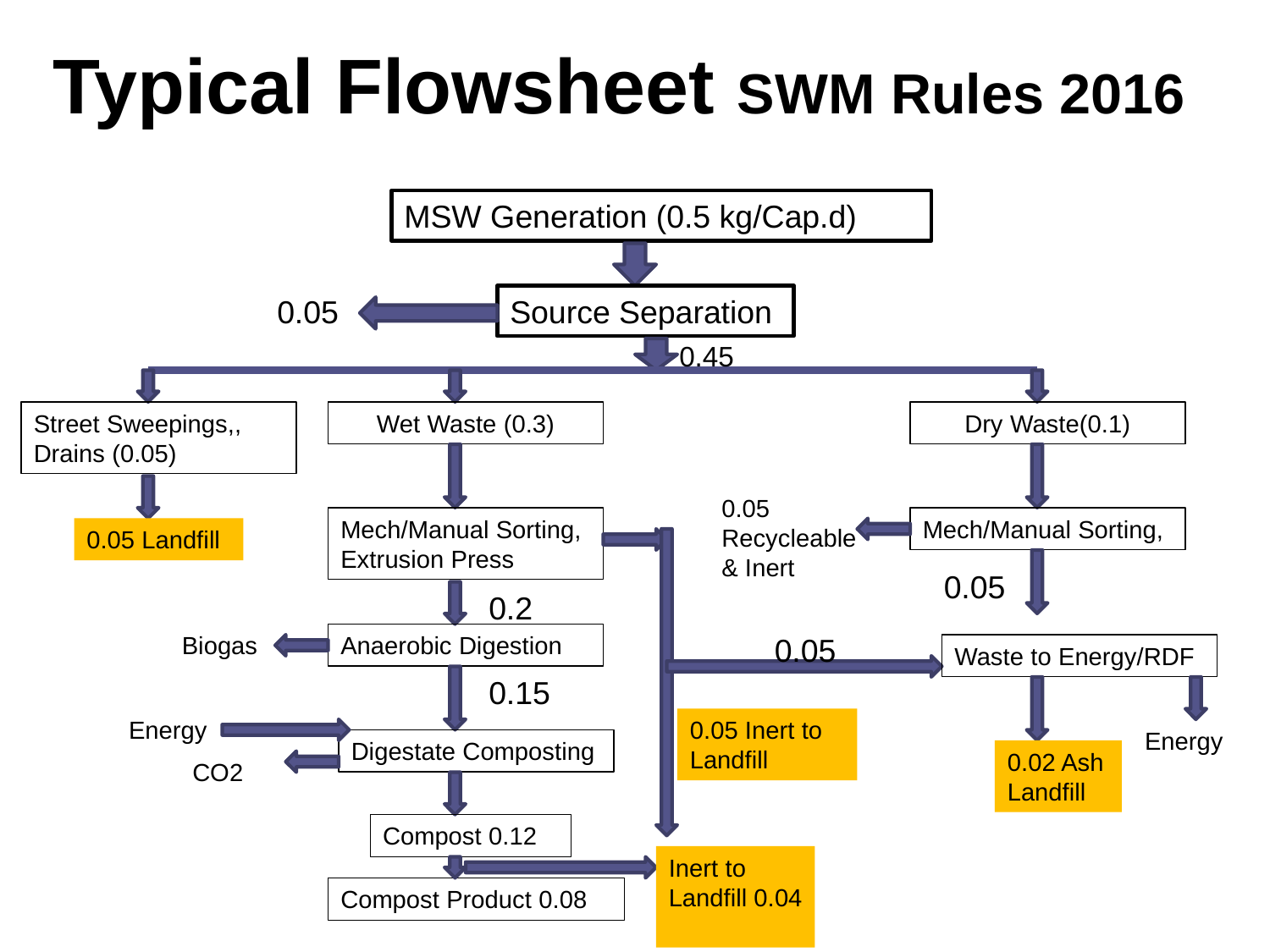

# Typical Flowsheet SWM Rules 2016
MSW Generation (0.5 kg/Cap.d)

0.05
Source Separation

0.45

Wet Waste (0.3)
Dry Waste(0.1)
Street Sweepings,, Drains (0.05)

0.05 Recycleable & Inert
Mech/Manual Sorting, Extrusion Press
Mech/Manual Sorting,
0.05 Landfill

0.05

0.2
Biogas
Anaerobic Digestion
0.05

Waste to Energy/RDF

0.15

Energy
0.05 Inert to Landfill

Energy
Digestate Composting
0.02 Ash Landfill
CO2

Compost 0.12
Inert to Landfill 0.04

Compost Product 0.08
9